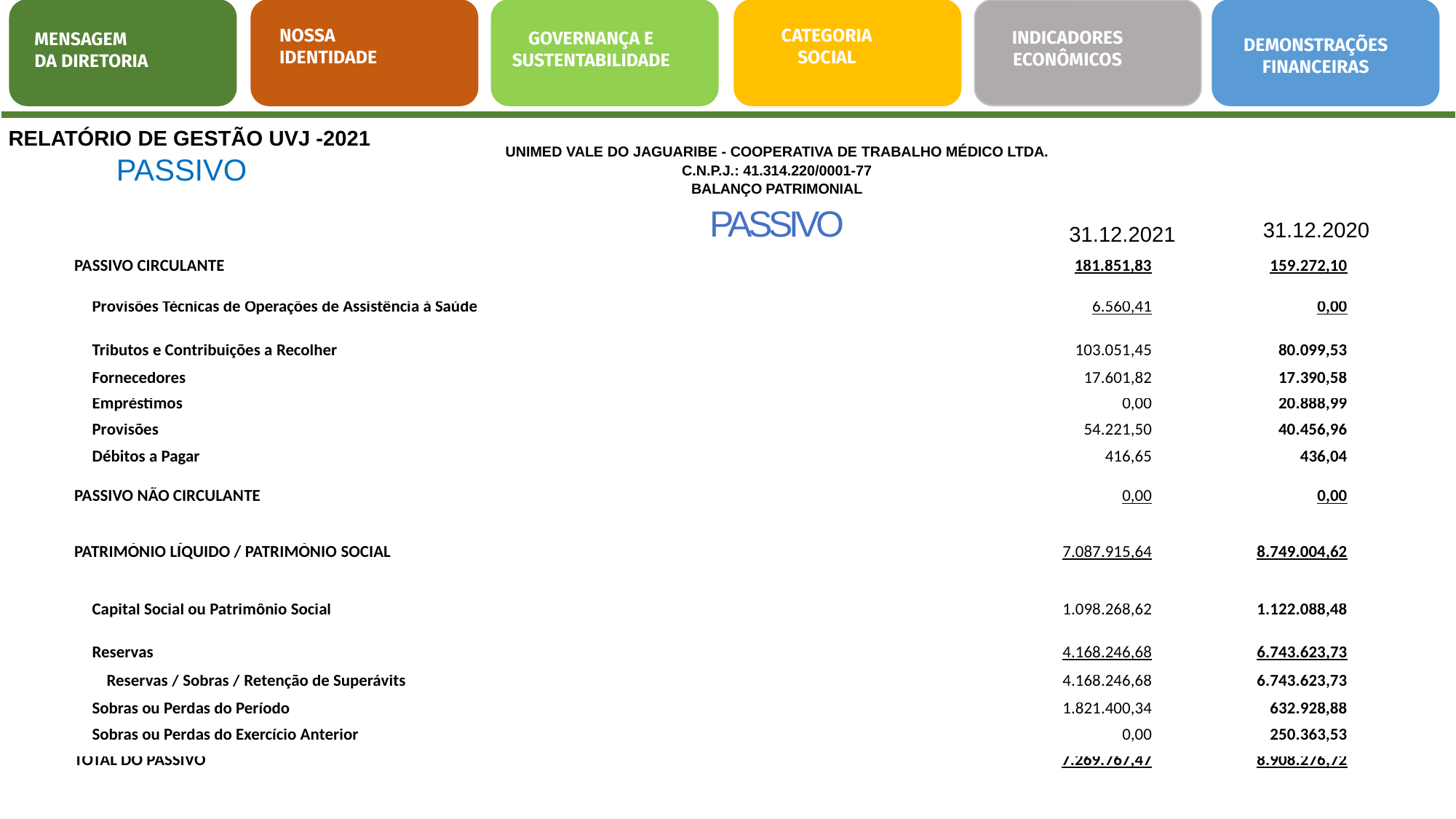

NOSSA
IDENTIDADE
CATEGORIA
SOCIAL
INDICADORES
ECONÔMICOS
GOVERNANÇA E
SUSTENTABILIDADE
MENSAGEM
DA DIRETORIA
DEMONSTRAÇÕES
FINANCEIRAS
RELATÓRIO DE GESTÃO UVJ -2021
                PASSIVO
UNIMED VALE DO JAGUARIBE - COOPERATIVA DE TRABALHO MÉDICO LTDA. C.N.P.J.: 41.314.220/0001-77
BALANÇO PATRIMONIAL PASSIVO
31.12.2020
31.12.2021
| PASSIVO CIRCULANTE | 181.851,83 | 159.272,10 |
| --- | --- | --- |
| Provisões Técnicas de Operações de Assistência à Saúde | 6.560,41 | 0,00 |
| Tributos e Contribuições a Recolher | 103.051,45 | 80.099,53 |
| Fornecedores | 17.601,82 | 17.390,58 |
| Empréstimos | 0,00 | 20.888,99 |
| Provisões | 54.221,50 | 40.456,96 |
| Débitos a Pagar | 416,65 | 436,04 |
| PASSIVO NÃO CIRCULANTE | 0,00 | 0,00 |
| PATRIMÔNIO LÍQUIDO / PATRIMÔNIO SOCIAL | 7.087.915,64 | 8.749.004,62 |
| Capital Social ou Patrimônio Social | 1.098.268,62 | 1.122.088,48 |
| Reservas | 4.168.246,68 | 6.743.623,73 |
| Reservas / Sobras / Retenção de Superávits | 4.168.246,68 | 6.743.623,73 |
| Sobras ou Perdas do Período | 1.821.400,34 | 632.928,88 |
| Sobras ou Perdas do Exercício Anterior | 0,00 | 250.363,53 |
| TOTAL DO PASSIVO | 7.269.767,47 | 8.908.276,72 |